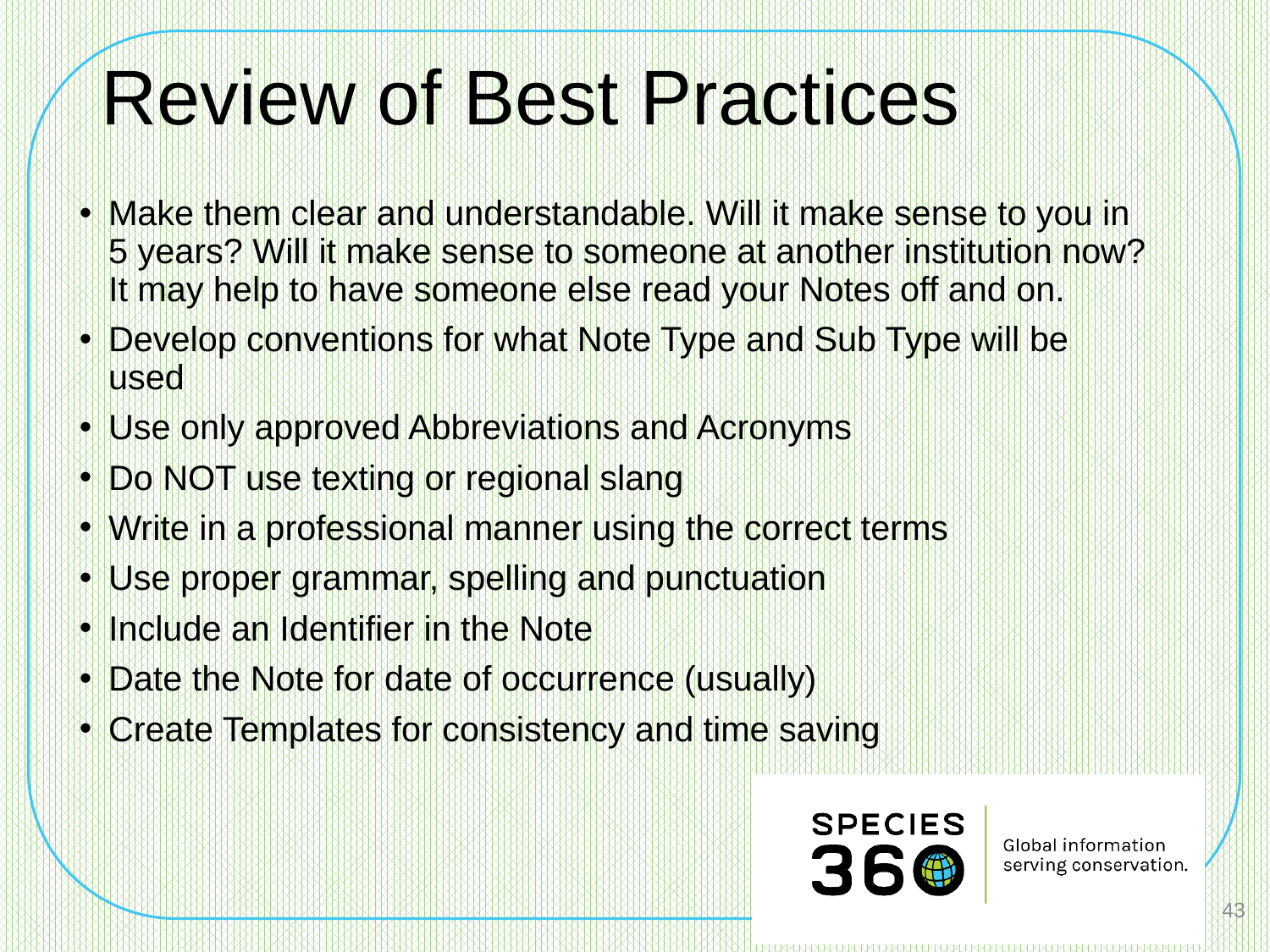

# Review of Best Practices
Make them clear and understandable. Will it make sense to you in 5 years? Will it make sense to someone at another institution now? It may help to have someone else read your Notes off and on.
Develop conventions for what Note Type and Sub Type will be used
Use only approved Abbreviations and Acronyms
Do NOT use texting or regional slang
Write in a professional manner using the correct terms
Use proper grammar, spelling and punctuation
Include an Identifier in the Note
Date the Note for date of occurrence (usually)
Create Templates for consistency and time saving
43